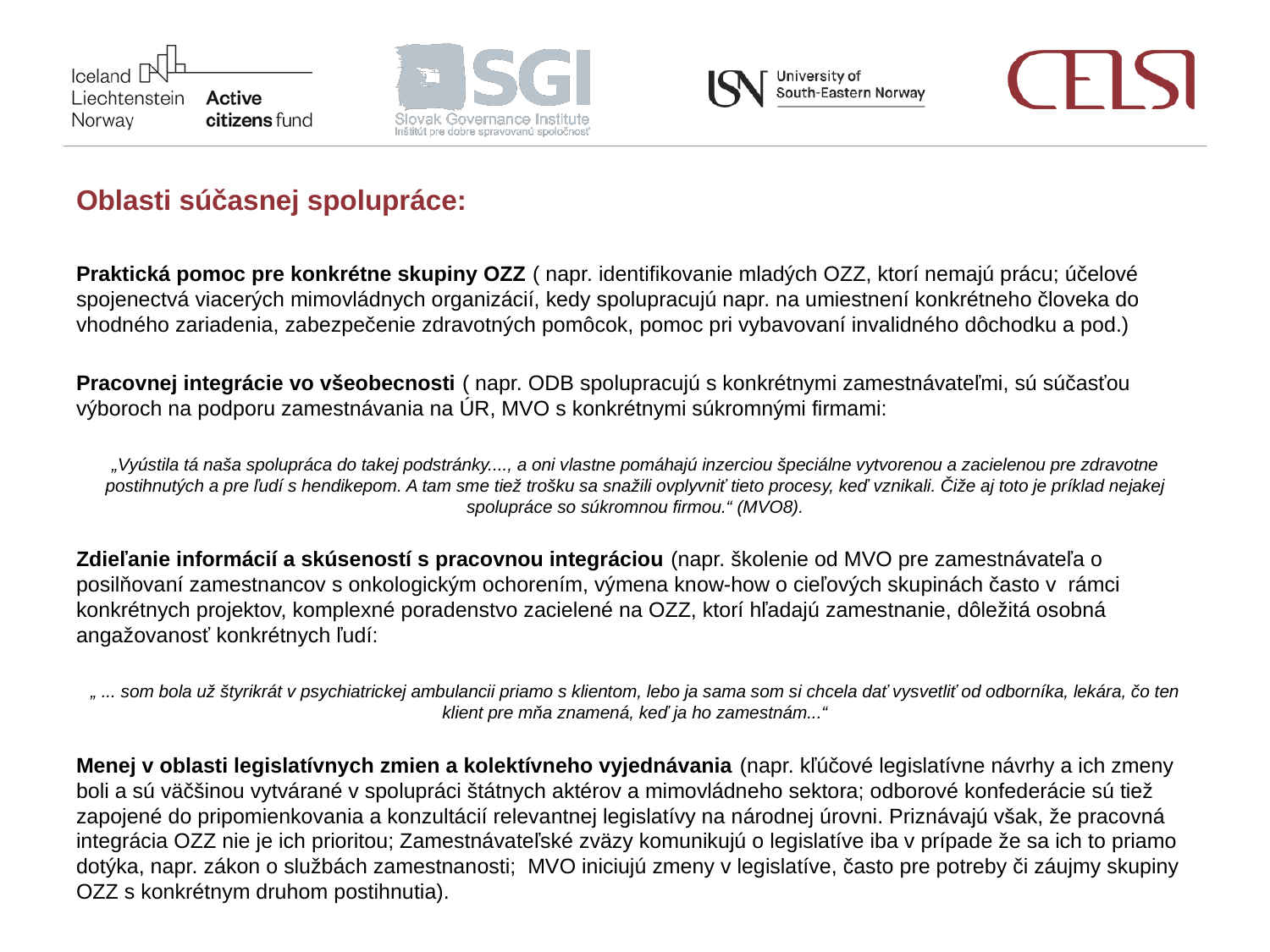

Oblasti súčasnej spolupráce:

Praktická pomoc pre konkrétne skupiny OZZ ( napr. identifikovanie mladých OZZ, ktorí nemajú prácu; účelové spojenectvá viacerých mimovládnych organizácií, kedy spolupracujú napr. na umiestnení konkrétneho človeka do vhodného zariadenia, zabezpečenie zdravotných pomôcok, pomoc pri vybavovaní invalidného dôchodku a pod.)

Pracovnej integrácie vo všeobecnosti ( napr. ODB spolupracujú s konkrétnymi zamestnávateľmi, sú súčasťou výboroch na podporu zamestnávania na ÚR, MVO s konkrétnymi súkromnými firmami:

„Vyústila tá naša spolupráca do takej podstránky...., a oni vlastne pomáhajú inzerciou špeciálne vytvorenou a zacielenou pre zdravotne postihnutých a pre ľudí s hendikepom. A tam sme tiež trošku sa snažili ovplyvniť tieto procesy, keď vznikali. Čiže aj toto je príklad nejakej spolupráce so súkromnou firmou.“ (MVO8).

Zdieľanie informácií a skúseností s pracovnou integráciou (napr. školenie od MVO pre zamestnávateľa o posilňovaní zamestnancov s onkologickým ochorením, výmena know-how o cieľových skupinách často v  rámci konkrétnych projektov, komplexné poradenstvo zacielené na OZZ, ktorí hľadajú zamestnanie, dôležitá osobná angažovanosť konkrétnych ľudí:

„ ... som bola už štyrikrát v psychiatrickej ambulancii priamo s klientom, lebo ja sama som si chcela dať vysvetliť od odborníka, lekára, čo ten klient pre mňa znamená, keď ja ho zamestnám...“

Menej v oblasti legislatívnych zmien a kolektívneho vyjednávania (napr. kľúčové legislatívne návrhy a ich zmeny boli a sú väčšinou vytvárané v spolupráci štátnych aktérov a mimovládneho sektora; odborové konfederácie sú tiež zapojené do pripomienkovania a konzultácií relevantnej legislatívy na národnej úrovni. Priznávajú však, že pracovná integrácia OZZ nie je ich prioritou; Zamestnávateľské zväzy komunikujú o legislatíve iba v prípade že sa ich to priamo dotýka, napr. zákon o službách zamestnanosti;  MVO iniciujú zmeny v legislatíve, často pre potreby či záujmy skupiny OZZ s konkrétnym druhom postihnutia).